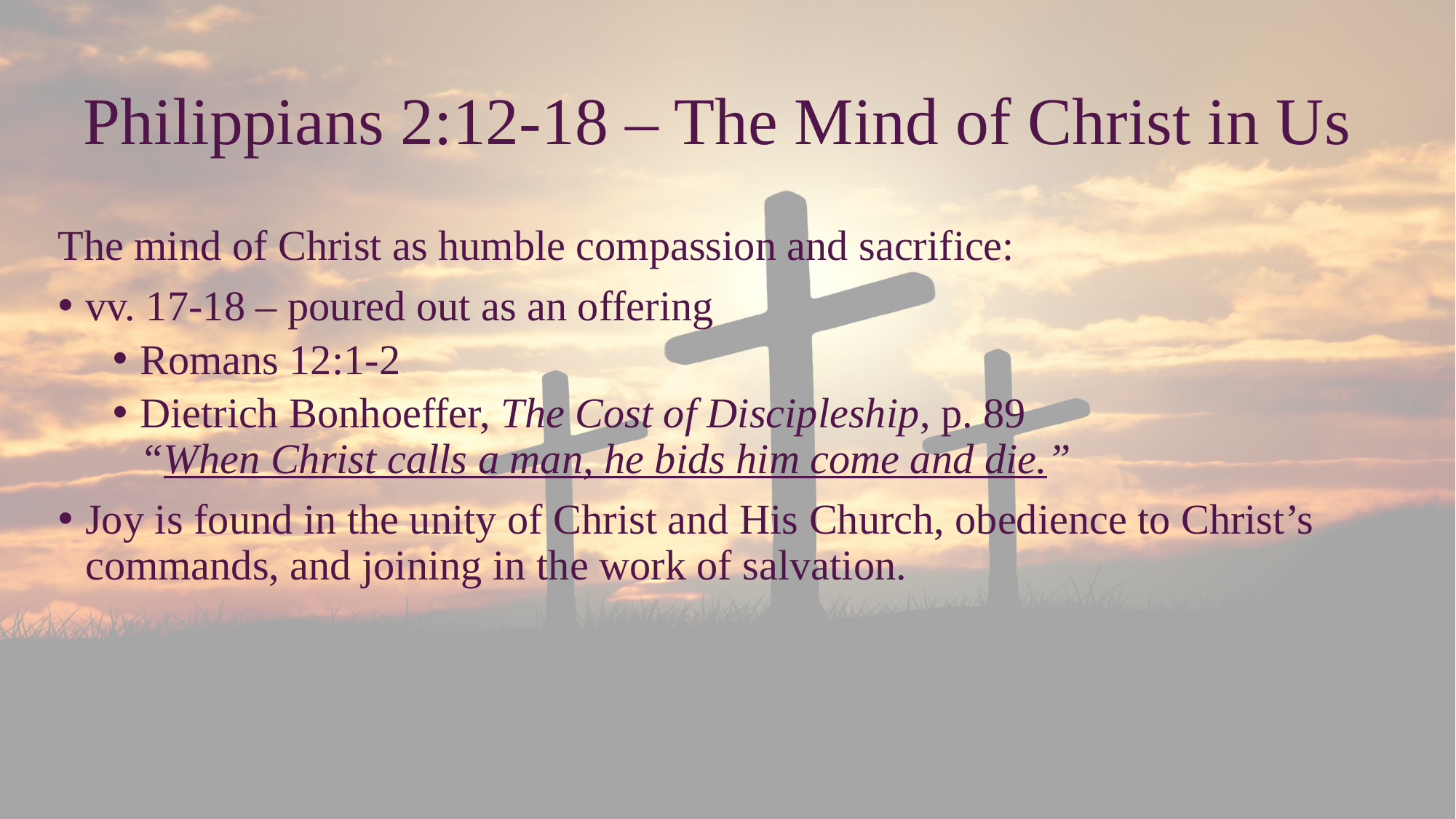

# Philippians 2:12-18 – The Mind of Christ in Us
The mind of Christ as humble compassion and sacrifice:
vv. 17-18 – poured out as an offering
Romans 12:1-2
Dietrich Bonhoeffer, The Cost of Discipleship, p. 89
“When Christ calls a man, he bids him come and die.”
Joy is found in the unity of Christ and His Church, obedience to Christ’s commands, and joining in the work of salvation.